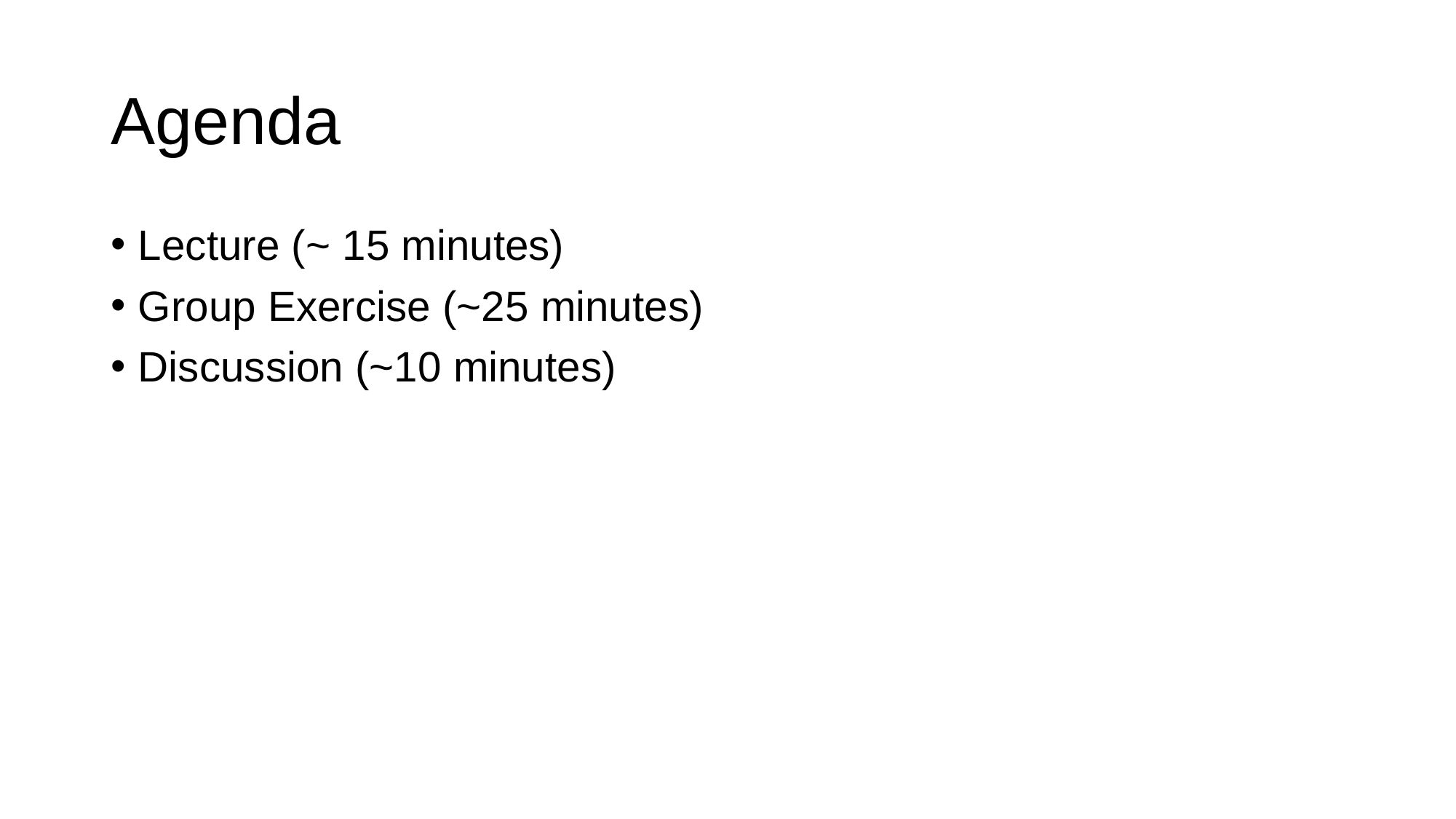

# Agenda
Lecture (~ 15 minutes)
Group Exercise (~25 minutes)
Discussion (~10 minutes)